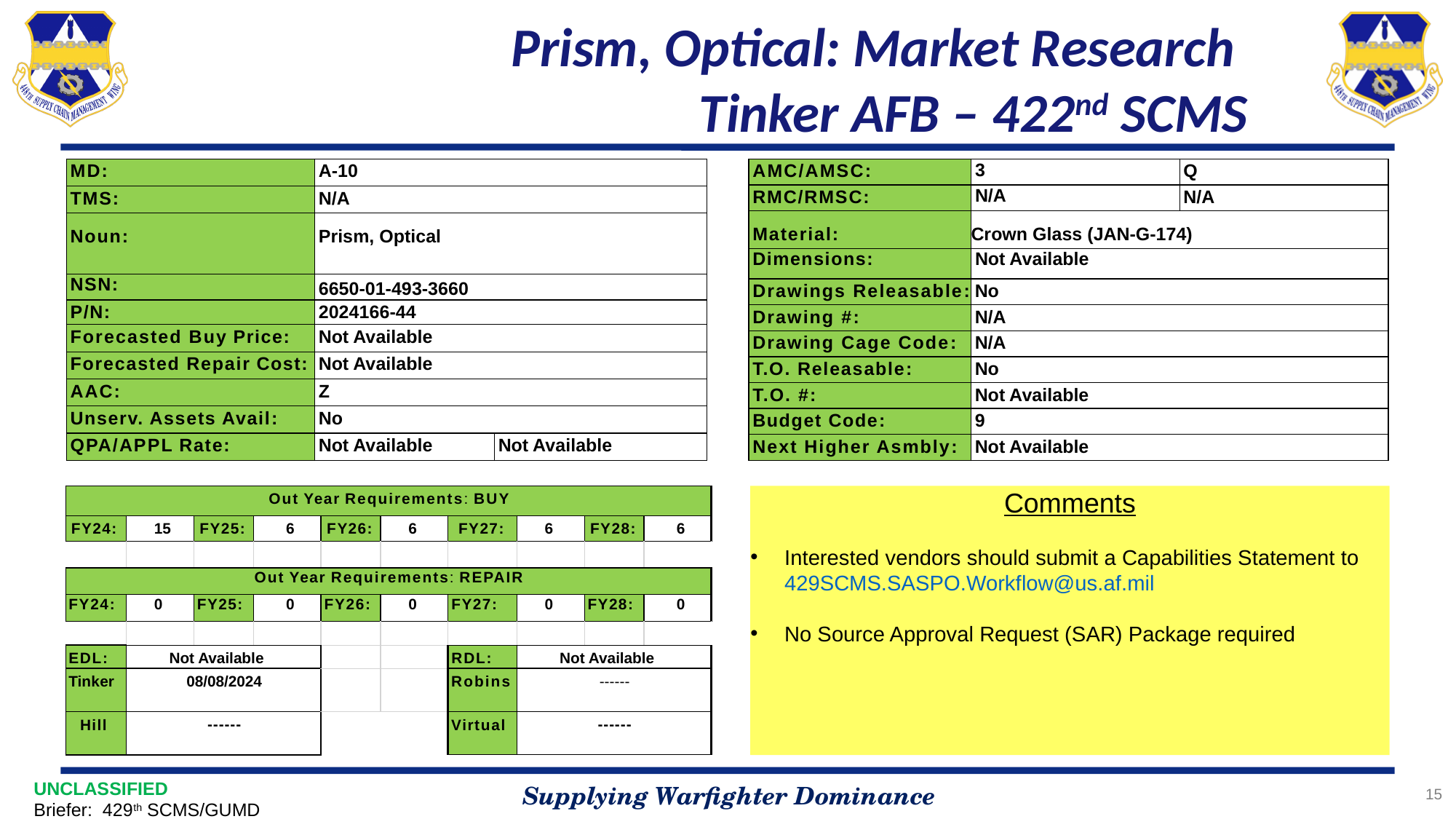

# Prism, Optical: Market Research Tinker AFB – 422nd SCMS
| AMC/AMSC: | 3 | Q |
| --- | --- | --- |
| RMC/RMSC: | N/A | N/A |
| Material: | Crown Glass (JAN-G-174) |  |
| Dimensions: | Not Available |  |
| Drawings Releasable: | No |  |
| Drawing #: | N/A |  |
| Drawing Cage Code: | N/A |  |
| T.O. Releasable: | No |  |
| T.O. #: | Not Available |  |
| Budget Code: | 9 |  |
| Next Higher Asmbly: | Not Available |  |
| MD: | A-10 |  |
| --- | --- | --- |
| TMS: | N/A |  |
| Noun: | Prism, Optical |  |
| NSN: | 6650-01-493-3660 |  |
| P/N: | 2024166-44 |  |
| Forecasted Buy Price: | Not Available |  |
| Forecasted Repair Cost: | Not Available |  |
| AAC: | Z |  |
| Unserv. Assets Avail: | No |  |
| QPA/APPL Rate: | Not Available | Not Available |
| Out Year Requirements: BUY |  |  |  |  |  |  |  |  |  |
| --- | --- | --- | --- | --- | --- | --- | --- | --- | --- |
| FY24: | 15 | FY25: | 6 | FY26: | 6 | FY27: | 6 | FY28: | 6 |
|  |  |  |  |  |  |  |  |  |  |
| Out Year Requirements: REPAIR |  |  |  |  |  |  |  |  |  |
| FY24: | 0 | FY25: | 0 | FY26: | 0 | FY27: | 0 | FY28: | 0 |
|  |  |  |  |  |  |  |  |  |  |
| EDL: | Not Available |  |  |  |  | RDL: | Not Available |  |  |
| Tinker | 08/08/2024 |  |  |  |  | Robins | ------ |  |  |
| Hill | ------ |  |  |  |  | Virtual | ------ |  |  |
Comments

Interested vendors should submit a Capabilities Statement to 429SCMS.SASPO.Workflow@us.af.mil

No Source Approval Request (SAR) Package required

15